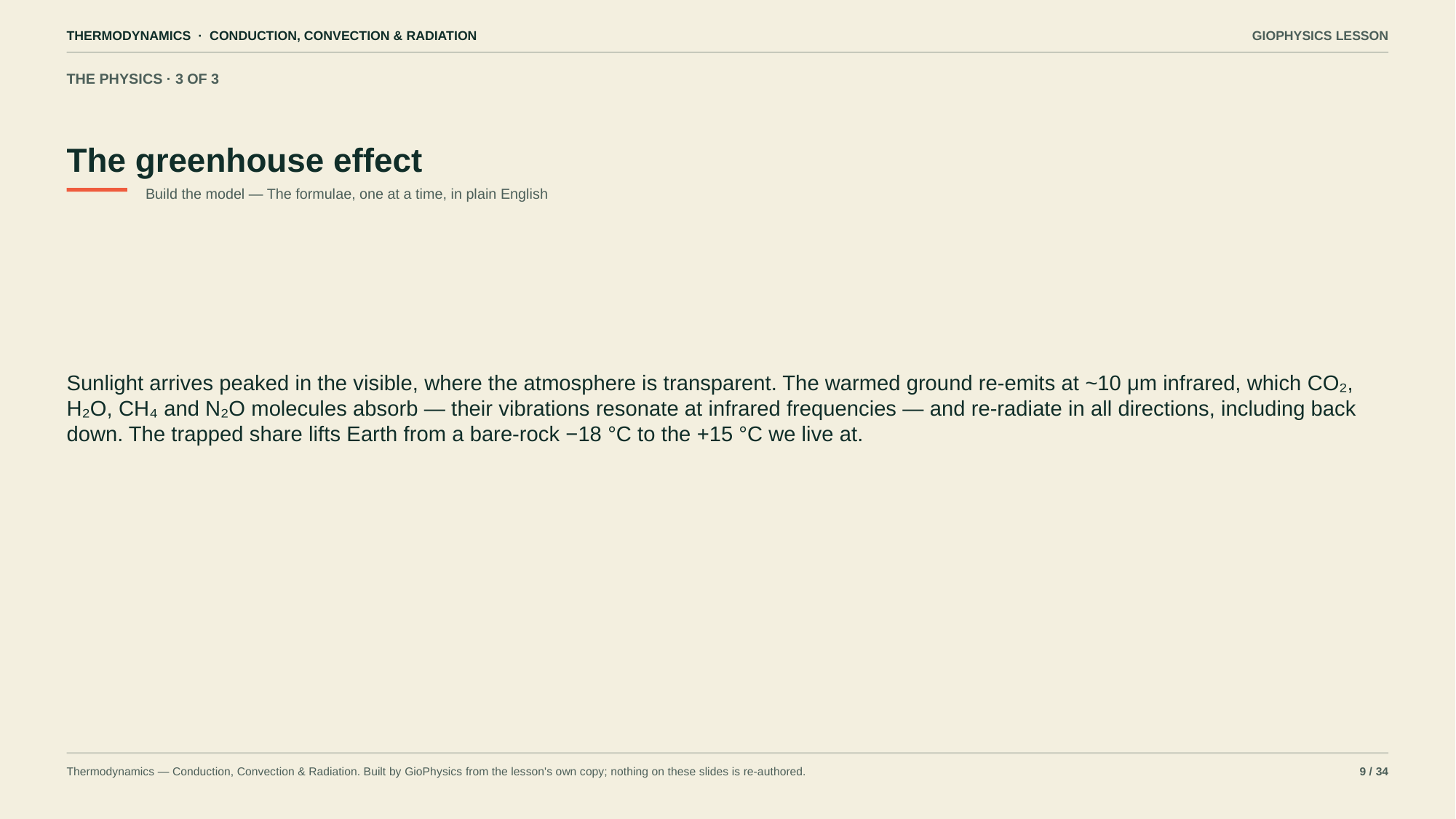

THERMODYNAMICS  ·  CONDUCTION, CONVECTION & RADIATION
GIOPHYSICS LESSON

THE PHYSICS · 3 OF 3
The greenhouse effect
Build the model — The formulae, one at a time, in plain English

Sunlight arrives peaked in the visible, where the atmosphere is transparent. The warmed ground re-emits at ~10 μm infrared, which CO₂, H₂O, CH₄ and N₂O molecules absorb — their vibrations resonate at infrared frequencies — and re-radiate in all directions, including back down. The trapped share lifts Earth from a bare-rock −18 °C to the +15 °C we live at.

Thermodynamics — Conduction, Convection & Radiation. Built by GioPhysics from the lesson's own copy; nothing on these slides is re-authored.
9 / 34